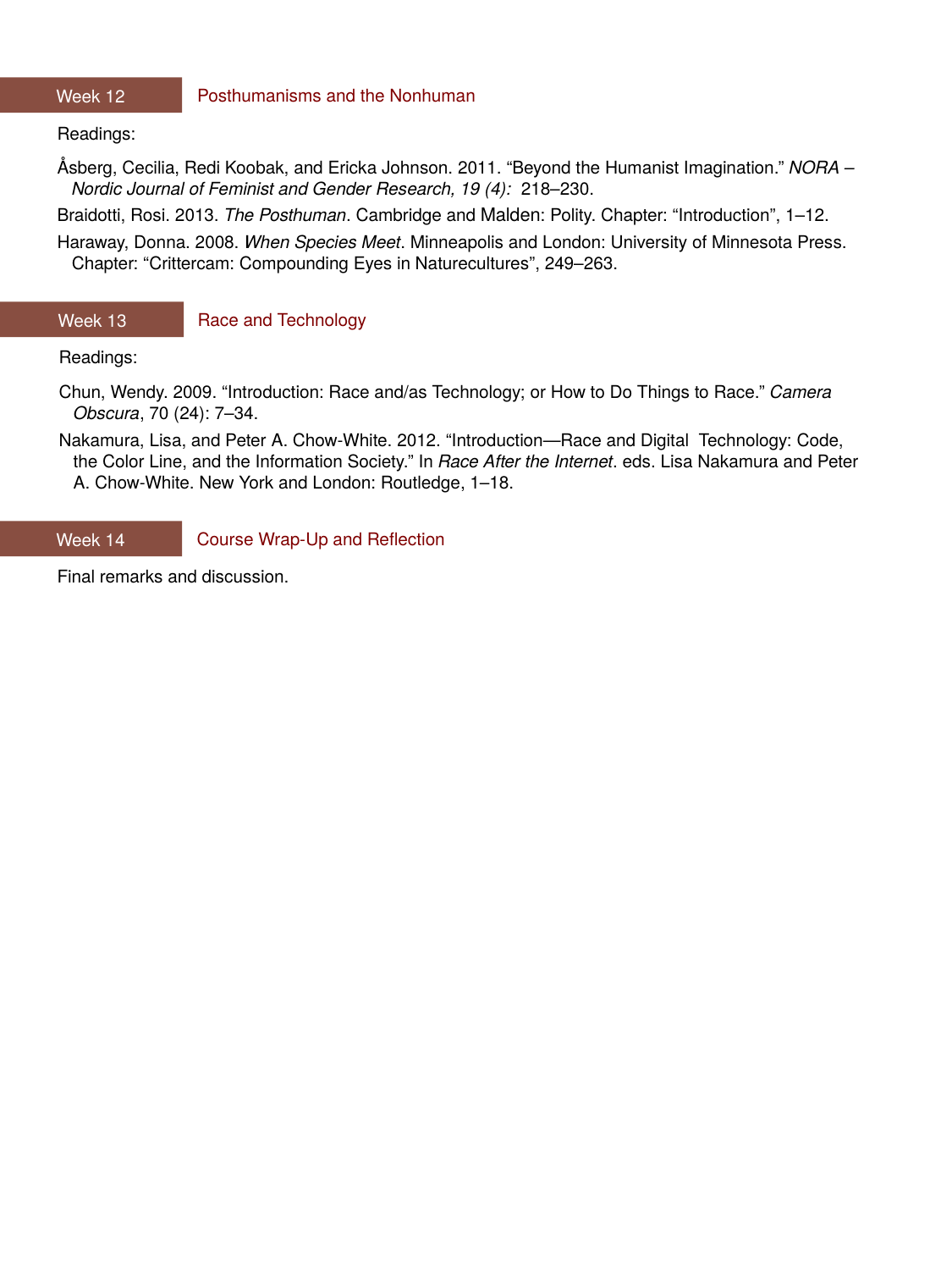

Posthumanisms and the Nonhuman
Week 12
Readings:

Åsberg, Cecilia, Redi Koobak, and Ericka Johnson. 2011. “Beyond the Humanist Imagination.” NORA –
   Nordic Journal of Feminist and Gender Research, 19 (4):  218–230.

Braidotti, Rosi. 2013. The Posthuman. Cambridge and Malden: Polity. Chapter: “Introduction”, 1–12.

Haraway, Donna. 2008. When Species Meet. Minneapolis and London: University of Minnesota Press.
   Chapter: “Crittercam: Compounding Eyes in Naturecultures”, 249–263.

Race and Technology
Week 13
Readings:

Chun, Wendy. 2009. “Introduction: Race and/as Technology; or How to Do Things to Race.” Camera
   Obscura, 70 (24): 7–34.

Nakamura, Lisa, and Peter A. Chow-White. 2012. “Introduction—Race and Digital  Technology: Code,
   the Color Line, and the Information Society.” In Race After the Internet. eds. Lisa Nakamura and Peter
   A. Chow-White. New York and London: Routledge, 1–18.

Course Wrap-Up and Reflection
Week 14
Final remarks and discussion.